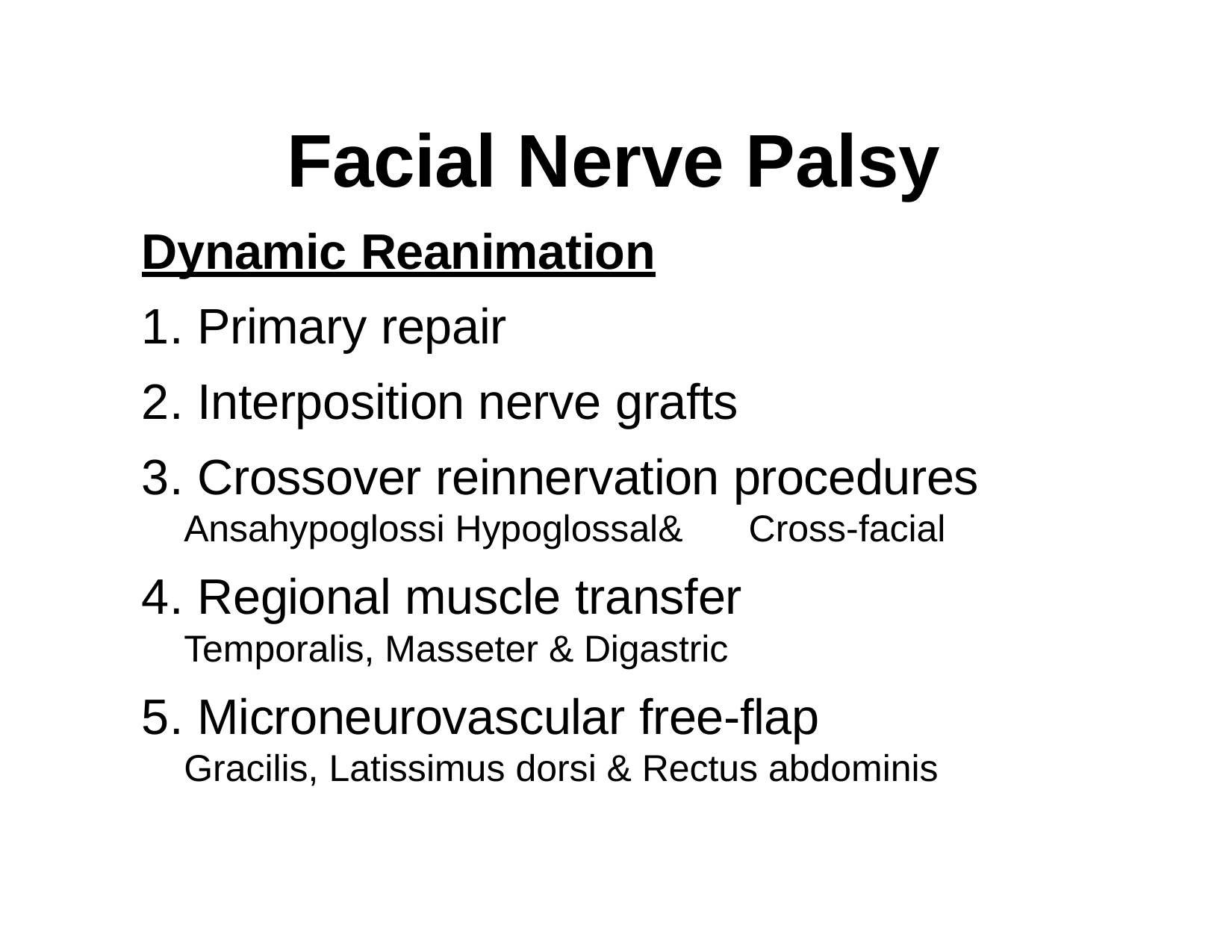

# Facial Nerve Palsy
Dynamic Reanimation
Primary repair
Interposition nerve grafts
Crossover reinnervation procedures
Ansahypoglossi Hypoglossal&	Cross-facial
Regional muscle transfer
Temporalis, Masseter & Digastric
Microneurovascular free-flap
Gracilis, Latissimus dorsi & Rectus abdominis